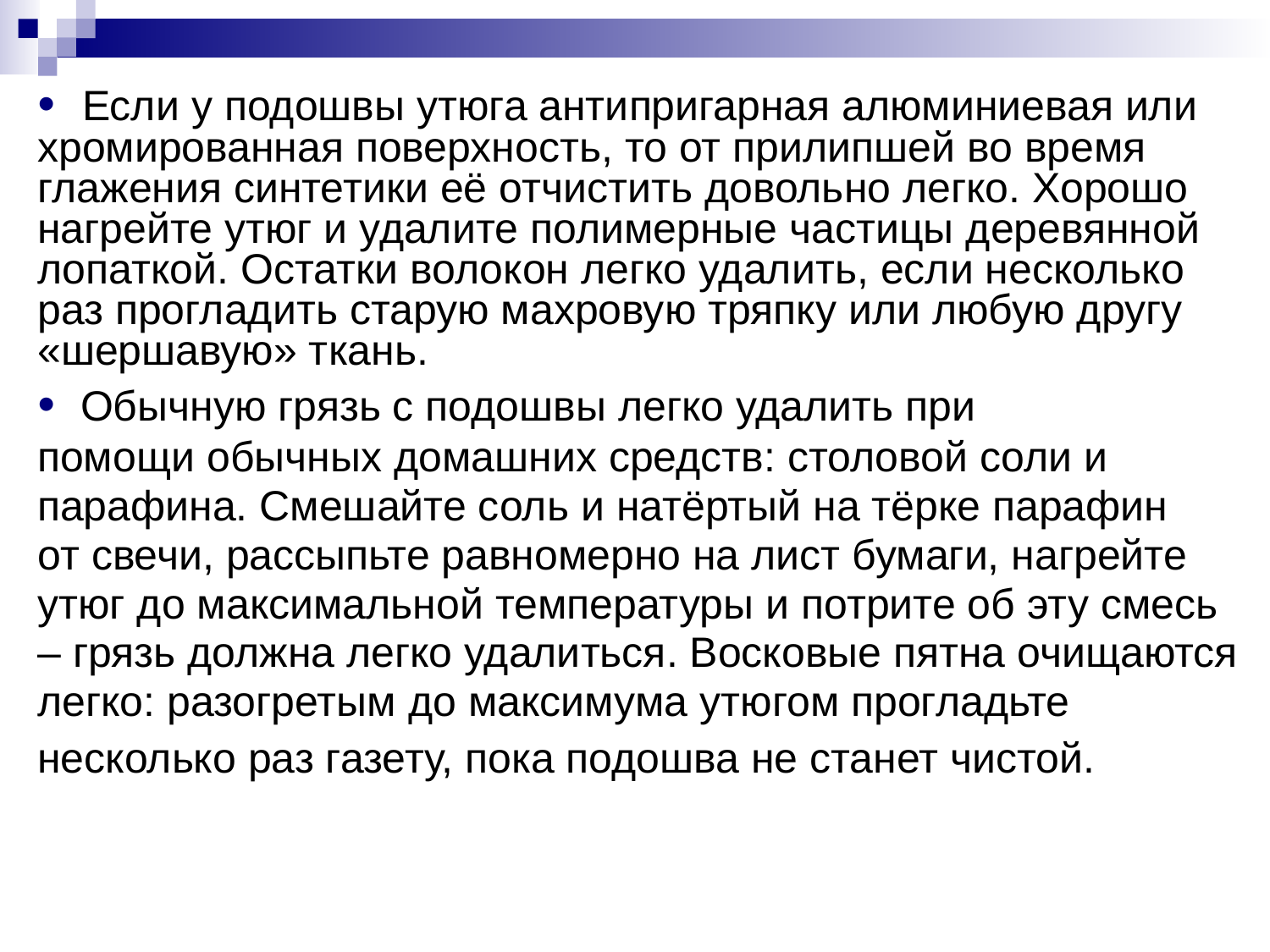

•  Если у подошвы утюга антипригарная алюминиевая или хромированная поверхность, то от прилипшей во время глажения синтетики её отчистить довольно легко. Хорошо нагрейте утюг и удалите полимерные частицы деревянной лопаткой. Остатки волокон легко удалить, если несколько раз прогладить старую махровую тряпку или любую другу «шершавую» ткань.
•  Обычную грязь с подошвы легко удалить при
помощи обычных домашних средств: столовой соли и
парафина. Смешайте соль и натёртый на тёрке парафин
от свечи, рассыпьте равномерно на лист бумаги, нагрейте
утюг до максимальной температуры и потрите об эту смесь
– грязь должна легко удалиться. Восковые пятна очищаются
легко: разогретым до максимума утюгом прогладьте
несколько раз газету, пока подошва не станет чистой.